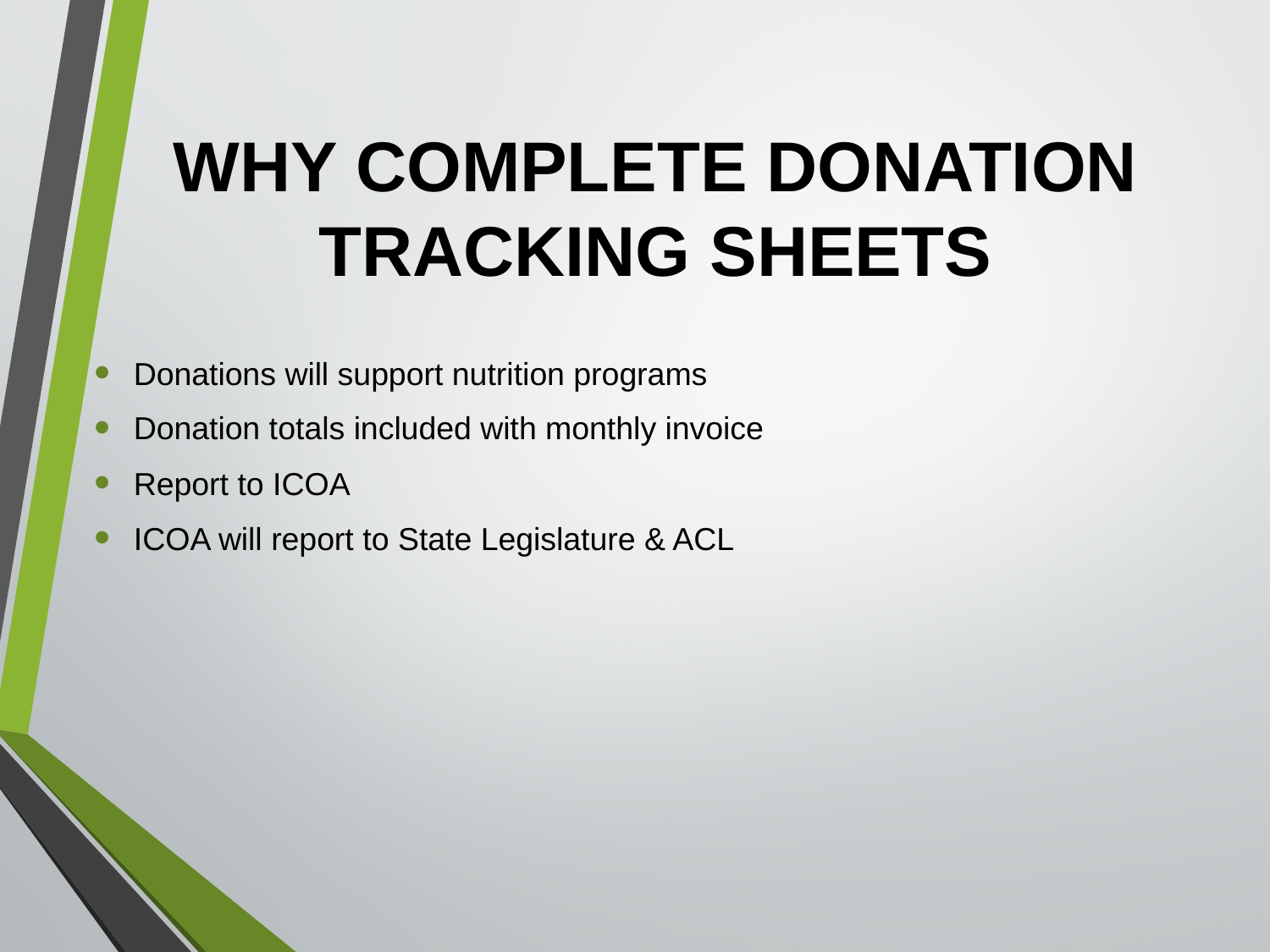

# Why Complete Donation Tracking Sheets
Donations will support nutrition programs
Donation totals included with monthly invoice
Report to ICOA
ICOA will report to State Legislature & ACL